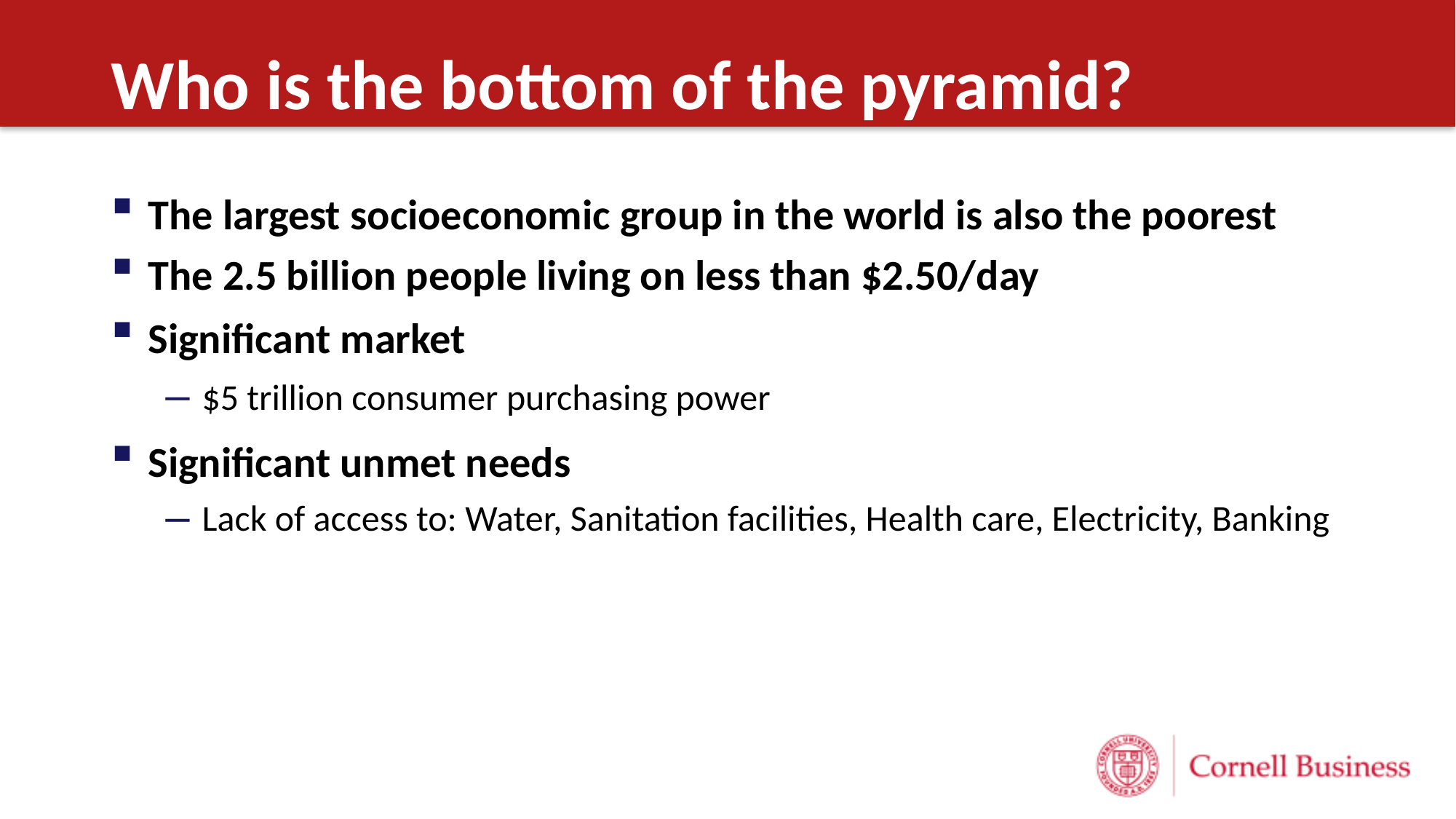

# Who is the bottom of the pyramid?
The largest socioeconomic group in the world is also the poorest
The 2.5 billion people living on less than $2.50/day
Significant market
$5 trillion consumer purchasing power
Significant unmet needs
Lack of access to: Water, Sanitation facilities, Health care, Electricity, Banking